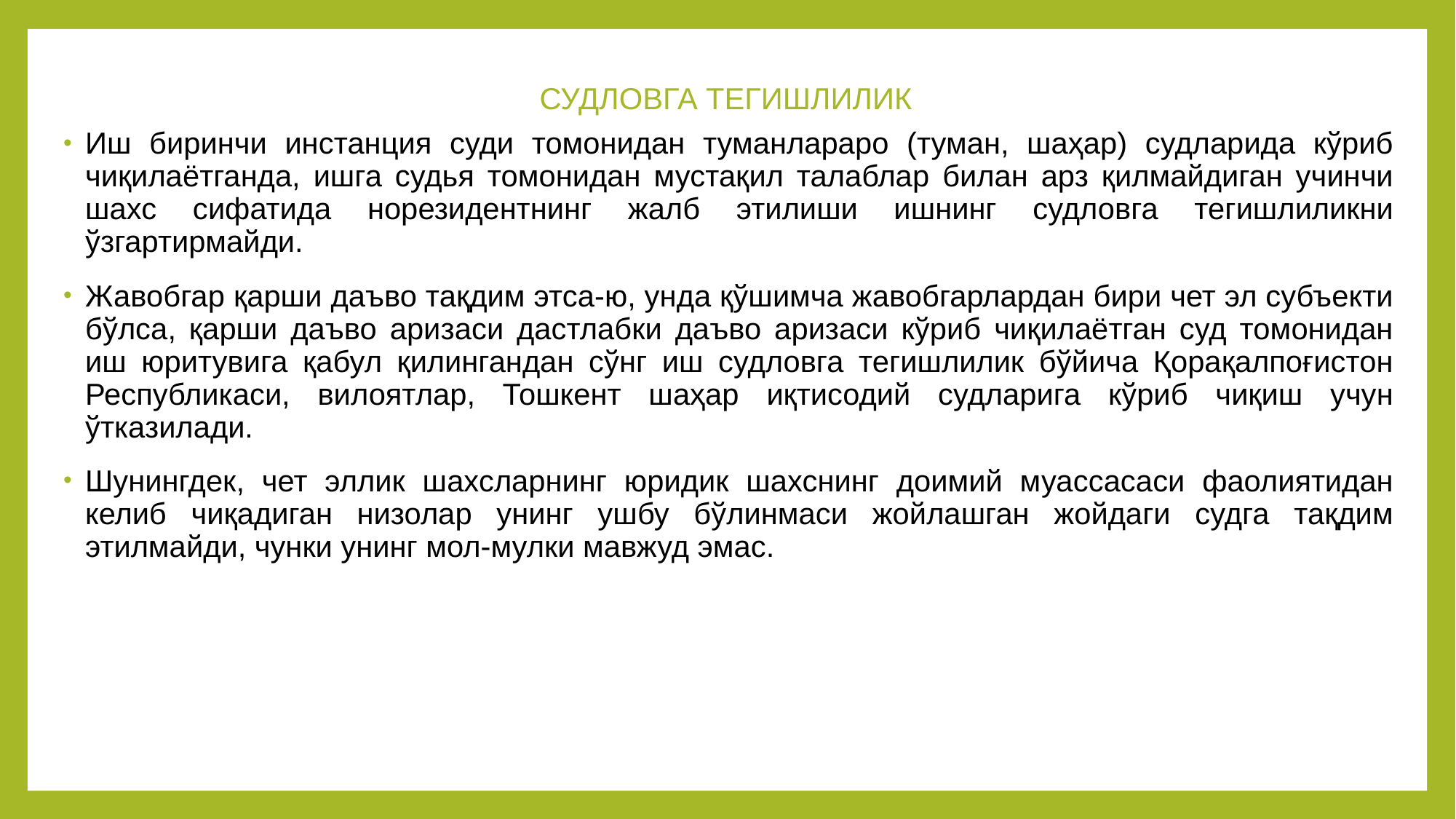

# СУДЛОВГА ТЕГИШЛИЛИК
Иш биринчи инстанция суди томонидан туманлараро (туман, шаҳар) судларида кўриб чиқилаётганда, ишга судья томонидан мустақил талаблар билан арз қилмайдиган учинчи шахс сифатида норезидентнинг жалб этилиши ишнинг судловга тегишлиликни ўзгартирмайди.
Жавобгар қарши даъво тақдим этса-ю, унда қўшимча жавобгарлардан бири чет эл субъекти бўлса, қарши даъво аризаси дастлабки даъво аризаси кўриб чиқилаётган суд томонидан иш юритувига қабул қилингандан сўнг иш судловга тегишлилик бўйича Қорақалпоғистон Республикаси, вилоятлар, Тошкент шаҳар иқтисодий судларига кўриб чиқиш учун ўтказилади.
Шунингдек, чет эллик шахсларнинг юридик шахснинг доимий муассасаси фаолиятидан келиб чиқадиган низолар унинг ушбу бўлинмаси жойлашган жойдаги судга тақдим этилмайди, чунки унинг мол-мулки мавжуд эмас.